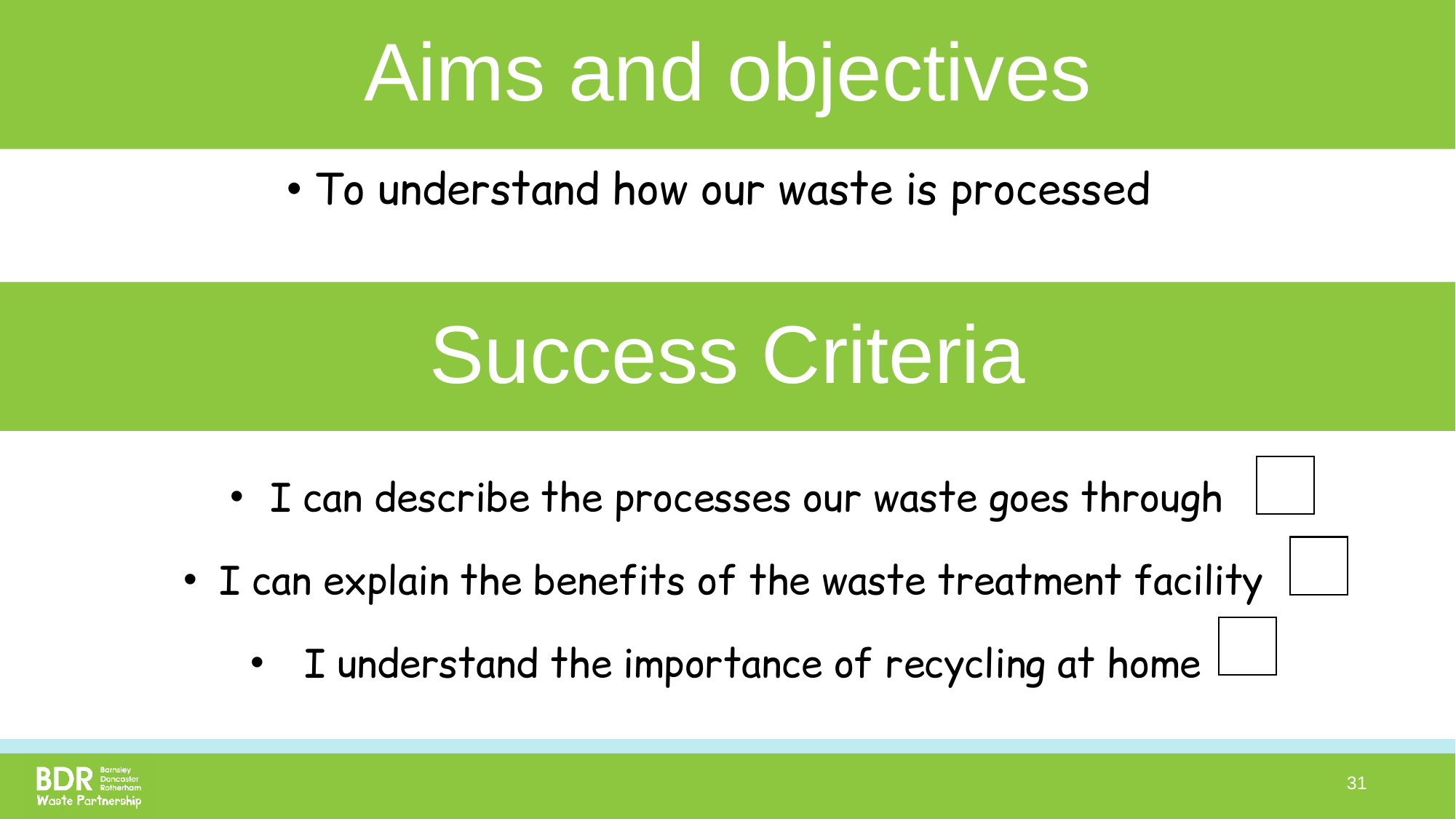

# Aims and objectives
To understand how our waste is processed
Success Criteria
I can describe the processes our waste goes through
I can explain the benefits of the waste treatment facility
 I understand the importance of recycling at home

31